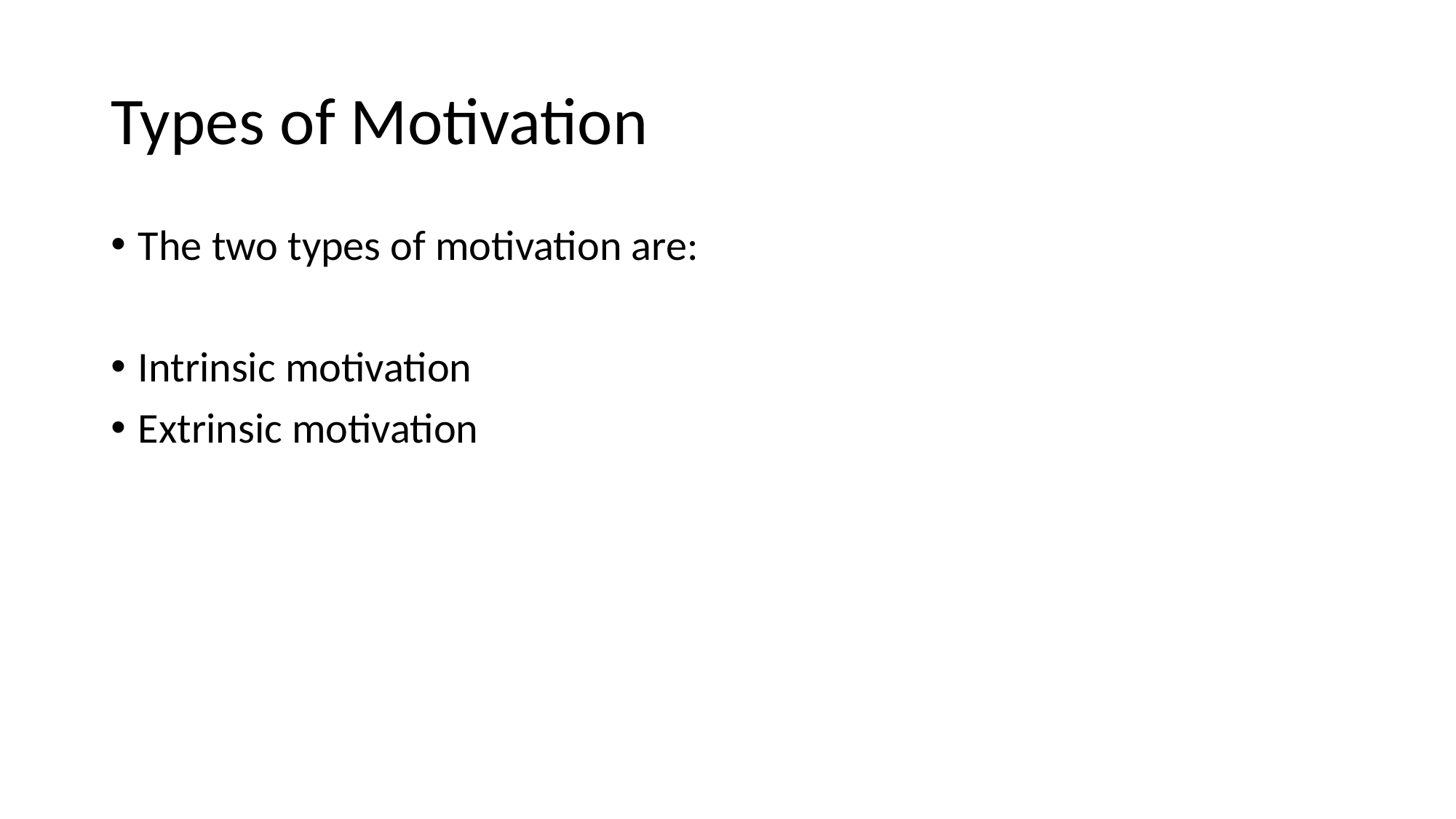

# Types of Motivation
The two types of motivation are:

Intrinsic motivation
Extrinsic motivation